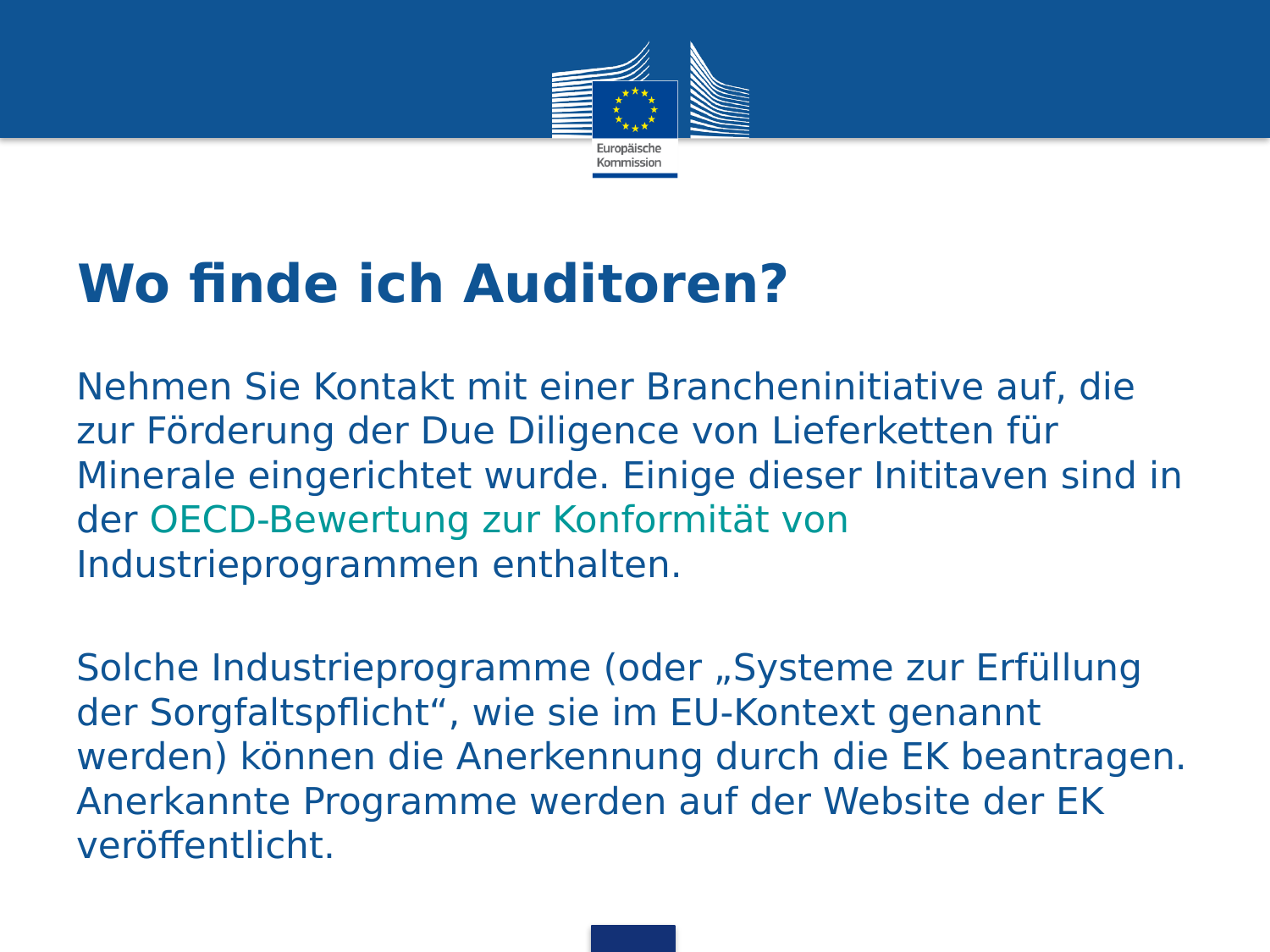

# Wo finde ich Auditoren?
Nehmen Sie Kontakt mit einer Brancheninitiative auf, die zur Förderung der Due Diligence von Lieferketten für Minerale eingerichtet wurde. Einige dieser Inititaven sind in der OECD-Bewertung zur Konformität von Industrieprogrammen enthalten.

Solche Industrieprogramme (oder „Systeme zur Erfüllung der Sorgfaltspflicht“, wie sie im EU-Kontext genannt werden) können die Anerkennung durch die EK beantragen. Anerkannte Programme werden auf der Website der EK veröffentlicht.